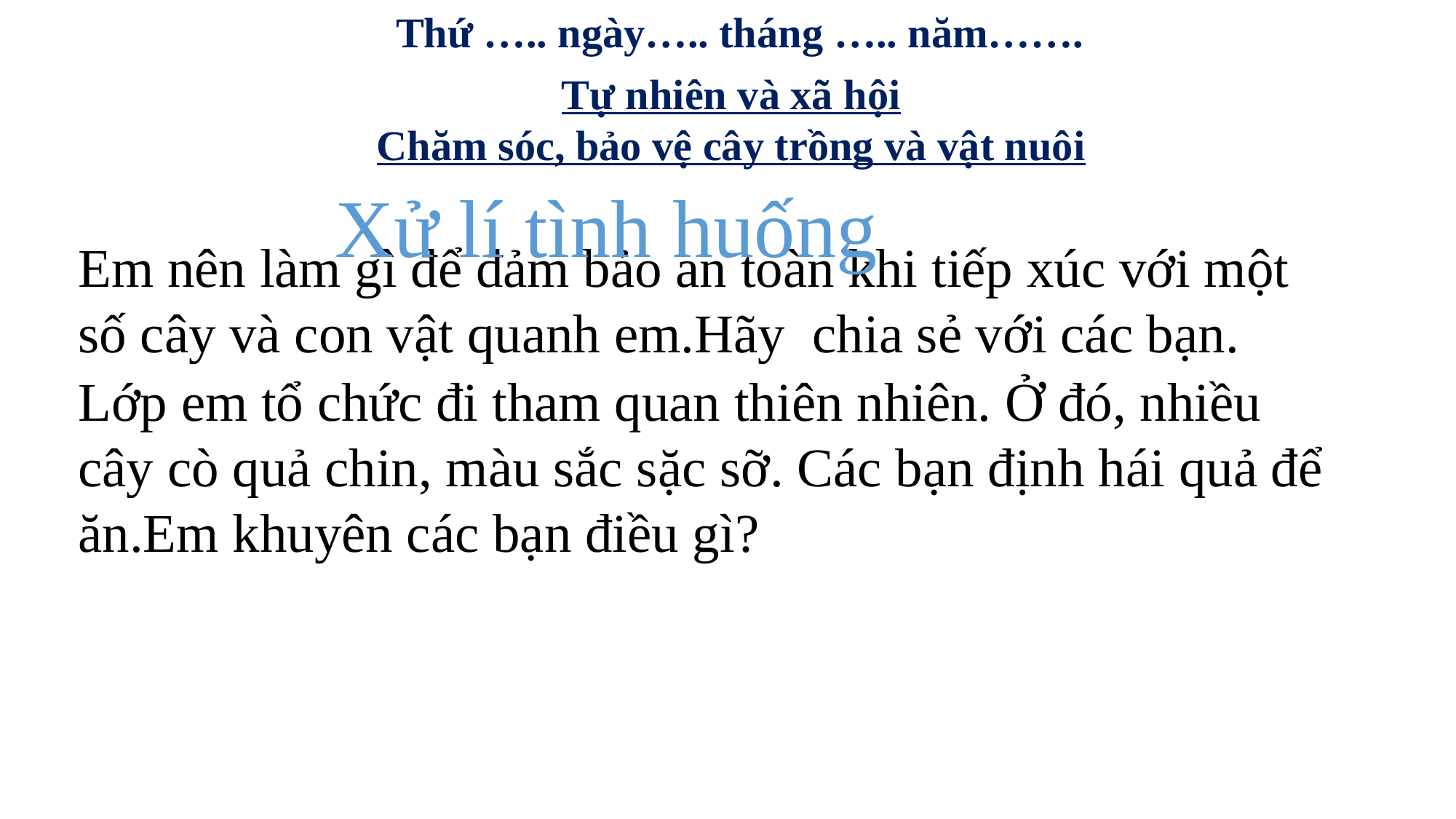

Thứ ….. ngày….. tháng ….. năm…….
Tự nhiên và xã hội
Chăm sóc, bảo vệ cây trồng và vật nuôi

Xử lí tình huống
Em nên làm gì để đảm bảo an toàn khi tiếp xúc với một số cây và con vật quanh em.Hãy  chia sẻ với các bạn.
Lớp em tổ chức đi tham quan thiên nhiên. Ở đó, nhiều cây cò quả chin, màu sắc sặc sỡ. Các bạn định hái quả để ăn.Em khuyên các bạn điều gì?